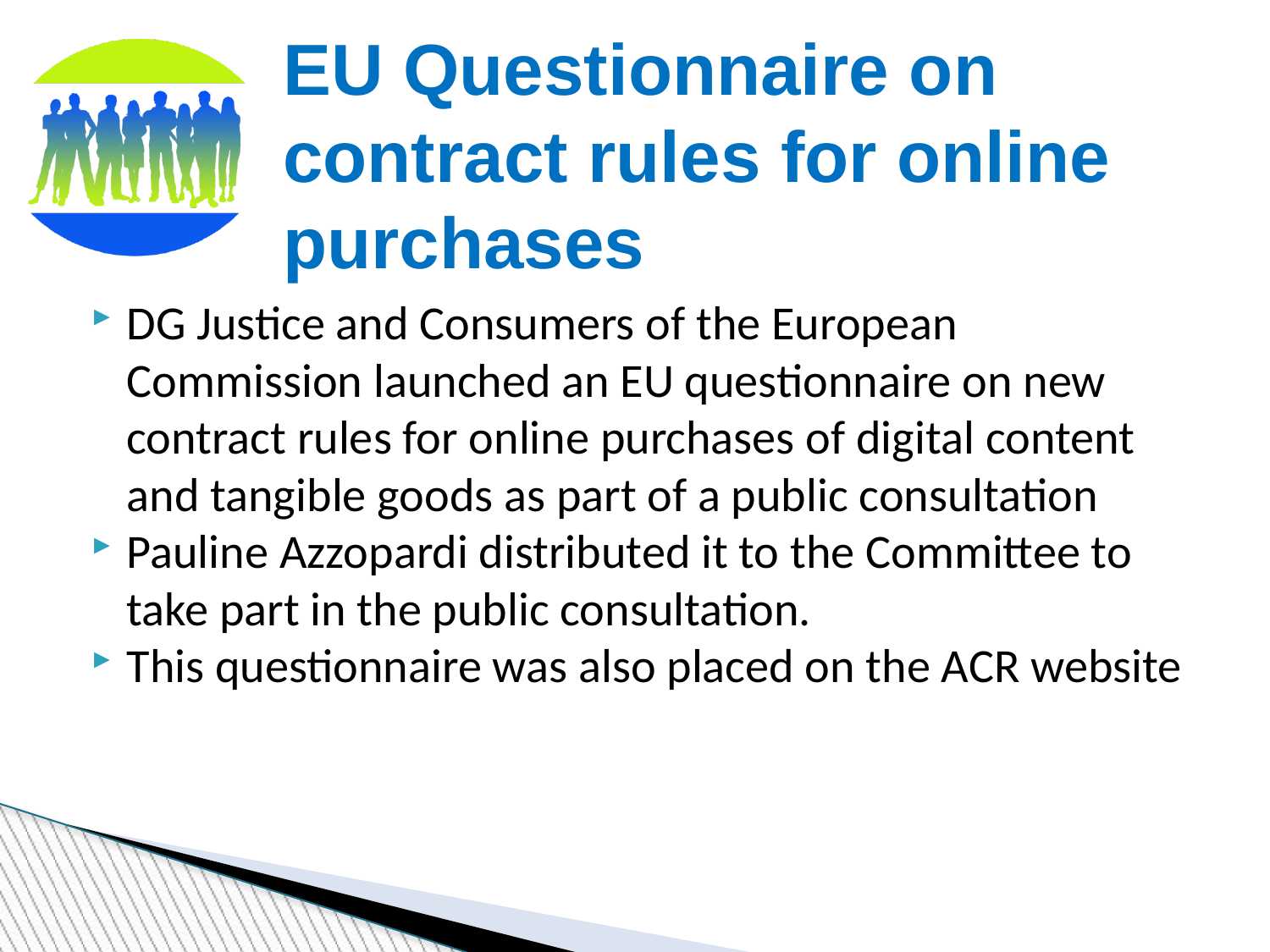

EU Questionnaire on contract rules for online purchases
DG Justice and Consumers of the European Commission launched an EU questionnaire on new contract rules for online purchases of digital content and tangible goods as part of a public consultation
Pauline Azzopardi distributed it to the Committee to take part in the public consultation.
This questionnaire was also placed on the ACR website